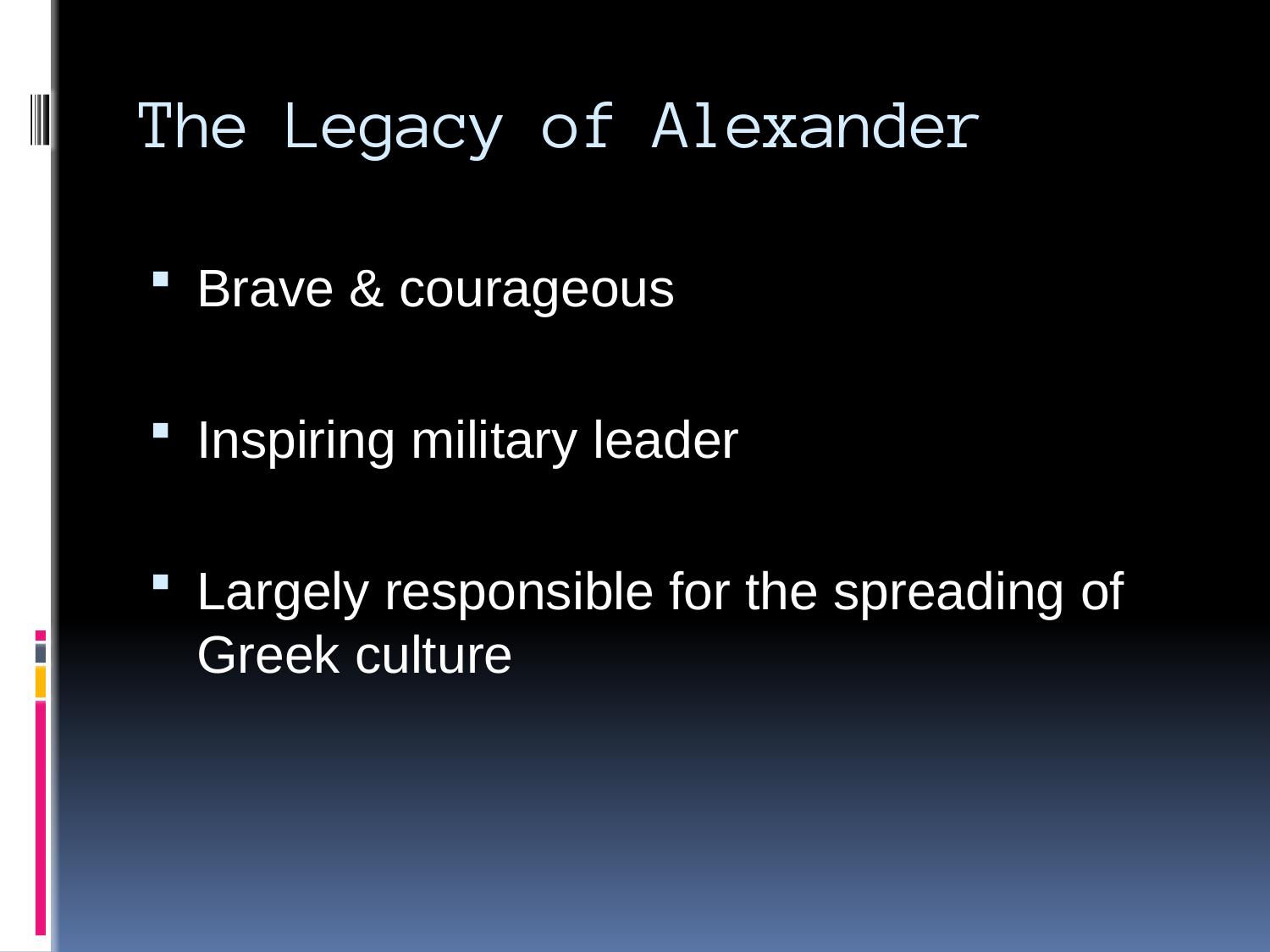

# The Legacy of Alexander
Brave & courageous

Inspiring military leader

Largely responsible for the spreading of Greek culture